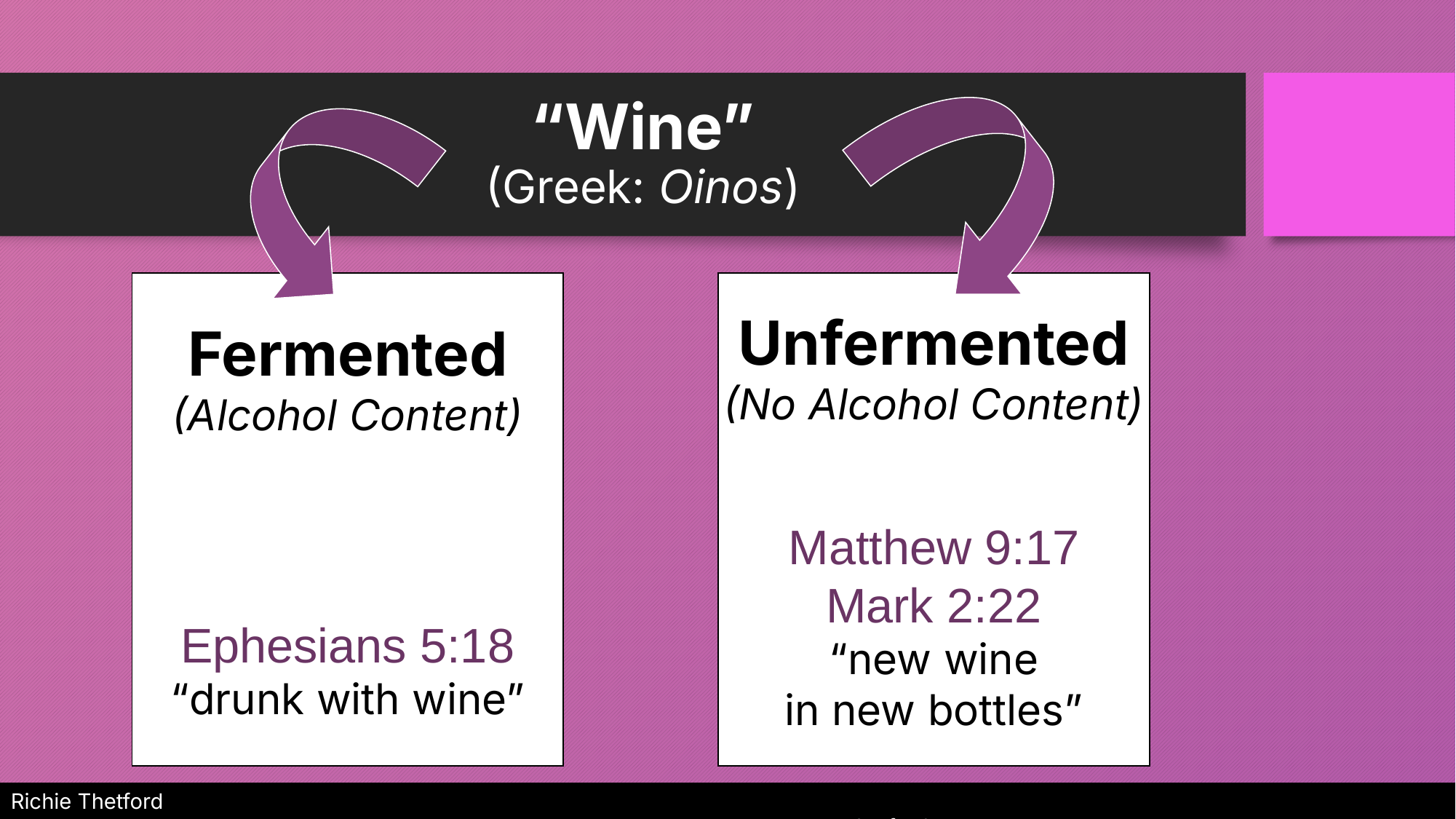

# “Wine” (Greek: Oinos)
Fermented
(Alcohol Content)

Ephesians 5:18
“drunk with wine”
Unfermented
(No Alcohol Content)

Matthew 9:17
Mark 2:22
“new wine
in new bottles”
Richie Thetford																			   www.thetfordcountry.com